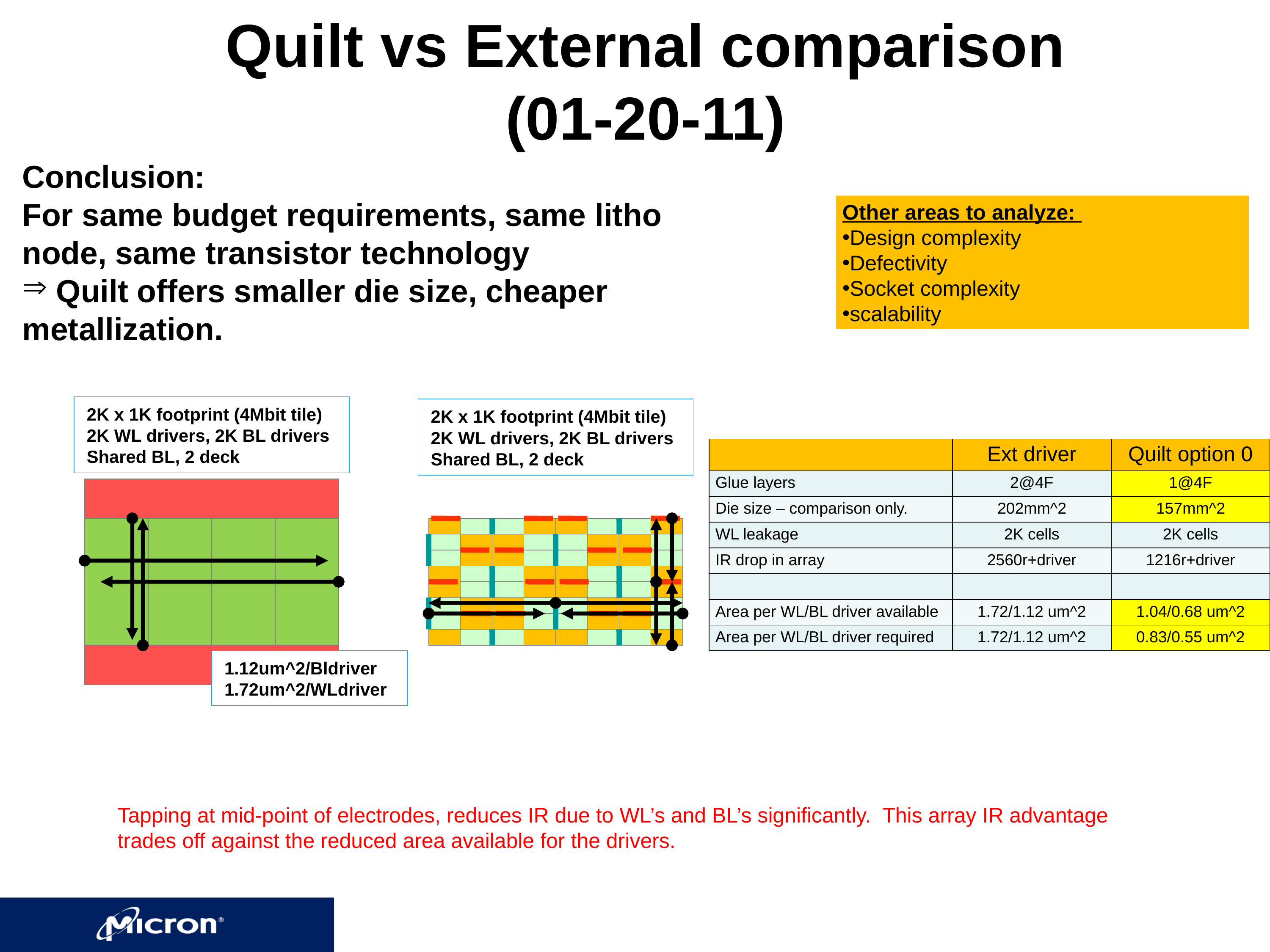

Quilt vs External comparison
(01-20-11)
Conclusion:
For same budget requirements, same litho node, same transistor technology
 Quilt offers smaller die size, cheaper metallization.
Other areas to analyze:
Design complexity
Defectivity
Socket complexity
scalability
2K x 1K footprint (4Mbit tile)
2K WL drivers, 2K BL drivers
Shared BL, 2 deck
2K x 1K footprint (4Mbit tile)
2K WL drivers, 2K BL drivers
Shared BL, 2 deck
|  | Ext driver | Quilt option 0 |
| --- | --- | --- |
| Glue layers | 2@4F | 1@4F |
| Die size – comparison only. | 202mm^2 | 157mm^2 |
| WL leakage | 2K cells | 2K cells |
| IR drop in array | 2560r+driver | 1216r+driver |
|  |  |  |
| Area per WL/BL driver available | 1.72/1.12 um^2 | 1.04/0.68 um^2 |
| Area per WL/BL driver required | 1.72/1.12 um^2 | 0.83/0.55 um^2 |

1.12um^2/Bldriver
1.72um^2/WLdriver
Tapping at mid-point of electrodes, reduces IR due to WL’s and BL’s significantly.  This array IR advantage trades off against the reduced area available for the drivers.